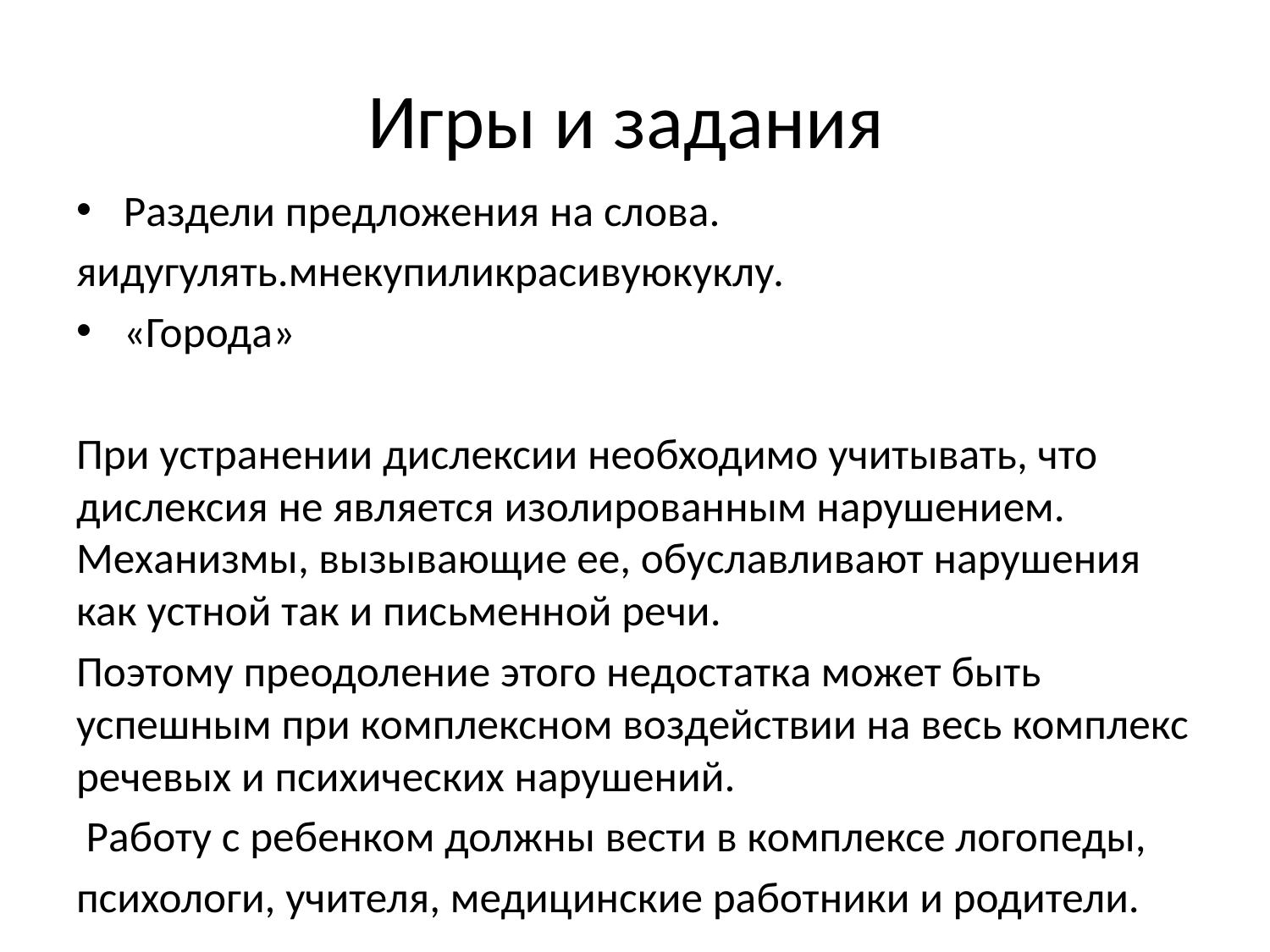

# Игры и задания
Раздели предложения на слова.
яидугулять.мнекупиликрасивуюкуклу.
«Города»

При устранении дислексии необходимо учитывать, что дислексия не является изолированным нарушением. Механизмы, вызывающие ее, обуславливают нарушения как устной так и письменной речи.
Поэтому преодоление этого недостатка может быть успешным при комплексном воздействии на весь комплекс речевых и психических нарушений.
 Работу с ребенком должны вести в комплексе логопеды,
психологи, учителя, медицинские работники и родители.